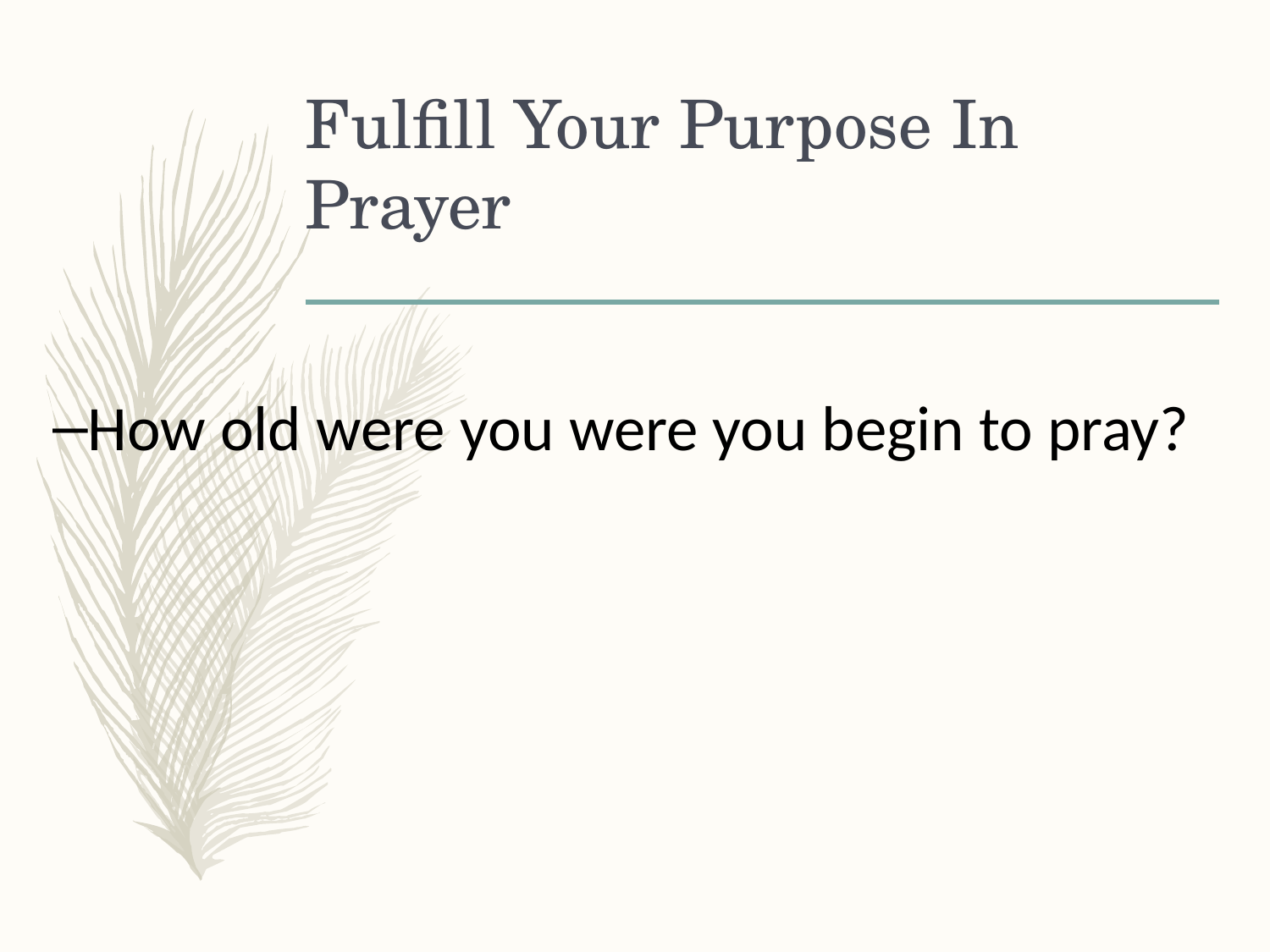

# Fulfill Your Purpose In Prayer
How old were you were you begin to pray?